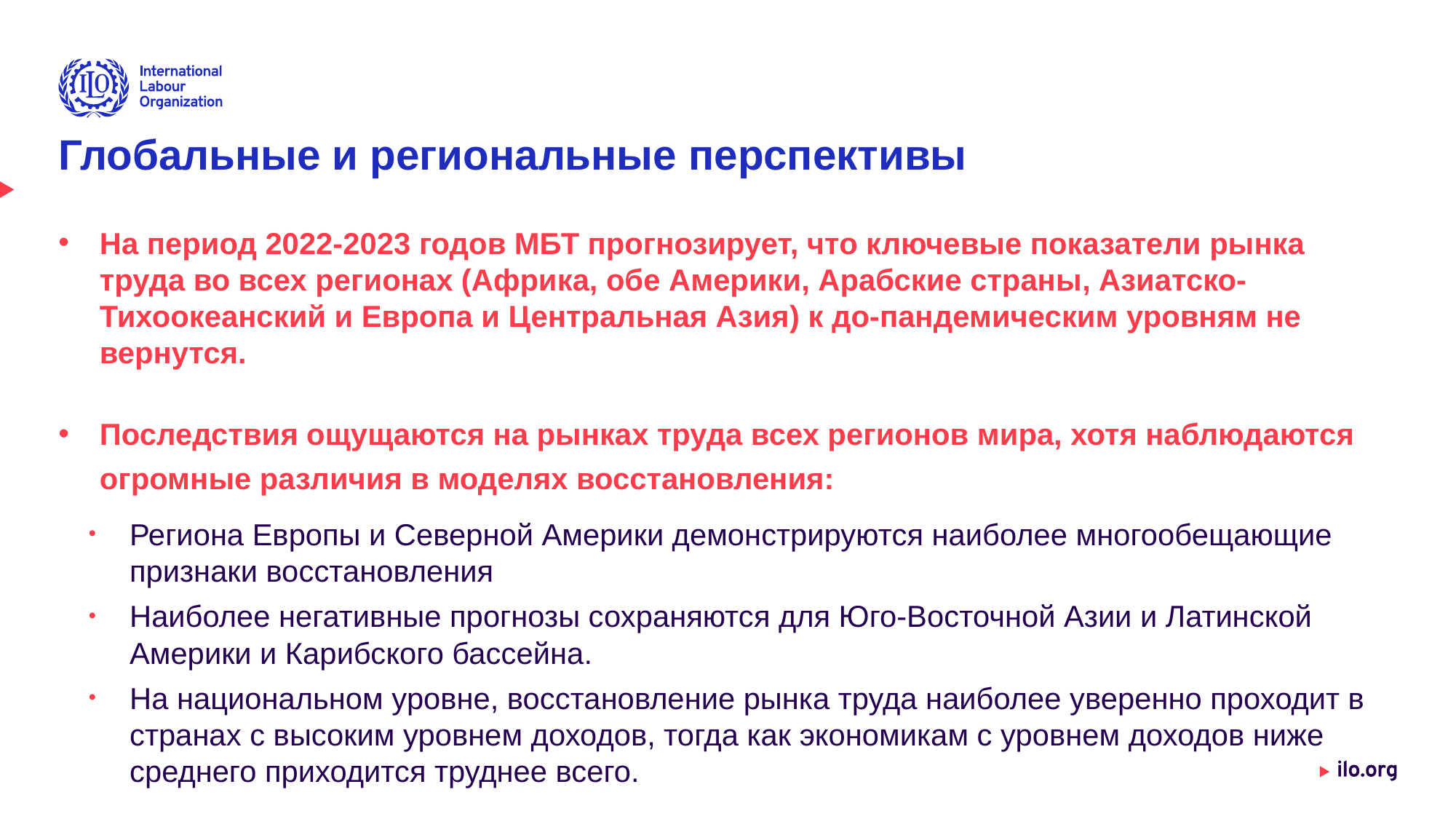

# Глобальные и региональные перспективы
На период 2022-2023 годов МБТ прогнозирует, что ключевые показатели рынка труда во всех регионах (Африка, обе Америки, Арабские страны, Азиатско-Тихоокеанский и Европа и Центральная Азия) к до-пандемическим уровням не вернутся.
Последствия ощущаются на рынках труда всех регионов мира, хотя наблюдаются огромные различия в моделях восстановления:
Региона Европы и Северной Америки демонстрируются наиболее многообещающие признаки восстановления
Наиболее негативные прогнозы сохраняются для Юго-Восточной Азии и Латинской Америки и Карибского бассейна.
На национальном уровне, восстановление рынка труда наиболее уверенно проходит в странах с высоким уровнем доходов, тогда как экономикам с уровнем доходов ниже среднего приходится труднее всего.